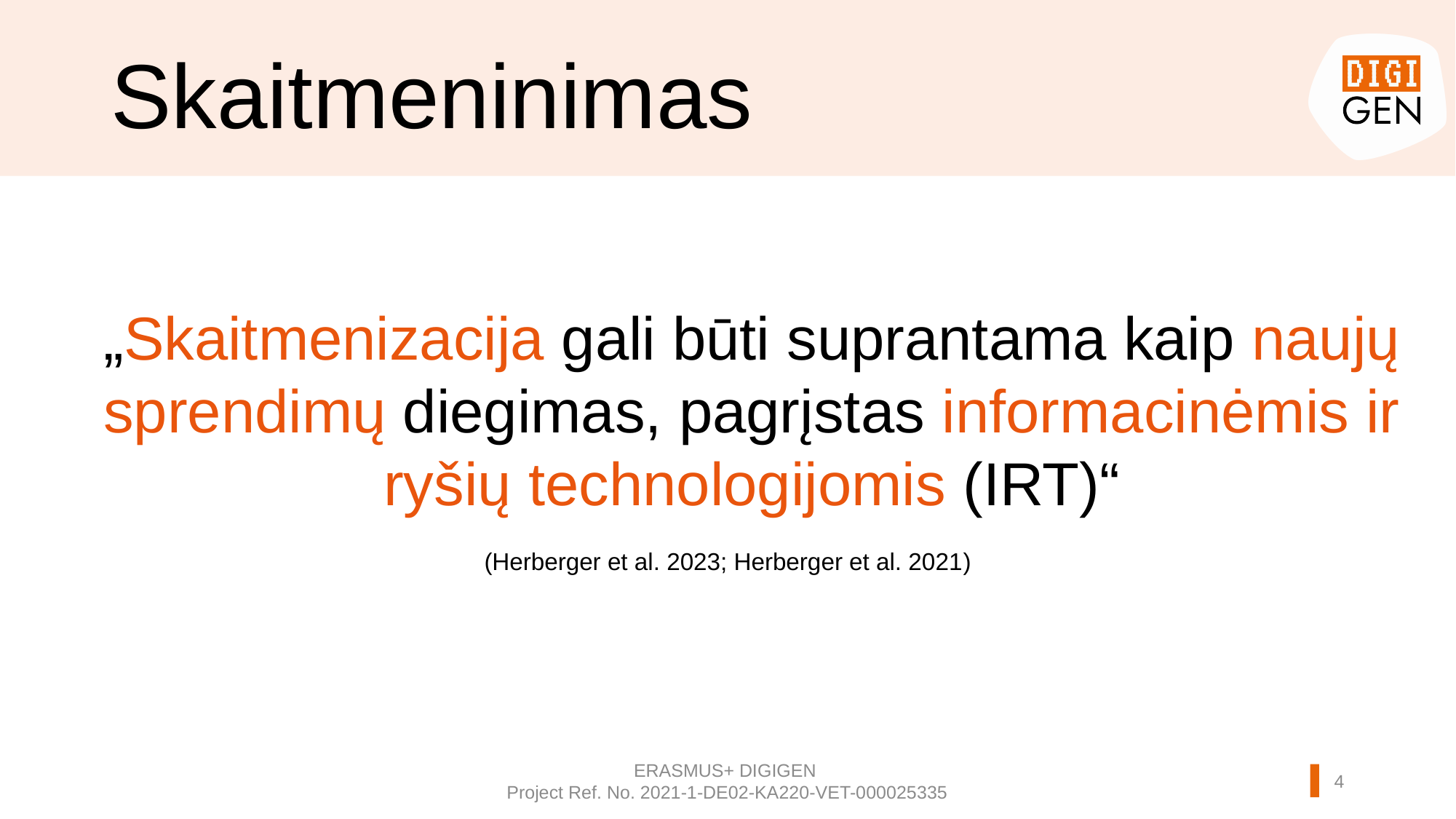

# Skaitmeninimas
„Skaitmenizacija gali būti suprantama kaip naujų sprendimų diegimas, pagrįstas informacinėmis ir ryšių technologijomis (IRT)“
(Herberger et al. 2023; Herberger et al. 2021)
ERASMUS+ DIGIGEN
Project Ref. No. 2021-1-DE02-KA220-VET-000025335
4